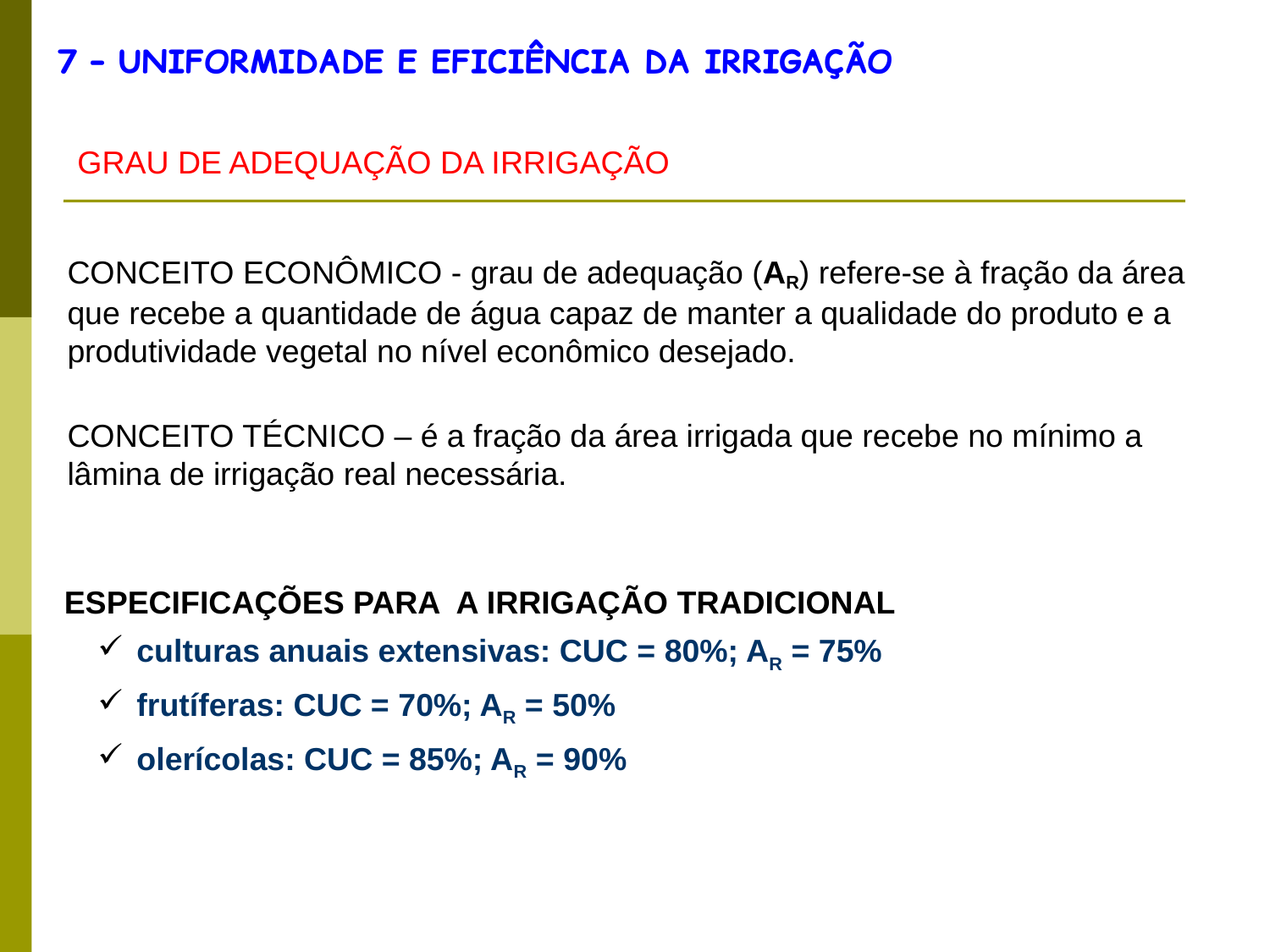

7 – UNIFORMIDADE E EFICIÊNCIA DA IRRIGAÇÃO
GRAU DE ADEQUAÇÃO DA IRRIGAÇÃO
CONCEITO ECONÔMICO - grau de adequação (AR) refere-se à fração da área que recebe a quantidade de água capaz de manter a qualidade do produto e a produtividade vegetal no nível econômico desejado.

CONCEITO TÉCNICO – é a fração da área irrigada que recebe no mínimo a lâmina de irrigação real necessária.

ESPECIFICAÇÕES PARA  A IRRIGAÇÃO TRADICIONAL
 culturas anuais extensivas: CUC = 80%; AR = 75%
 frutíferas: CUC = 70%; AR = 50%
 olerícolas: CUC = 85%; AR = 90%